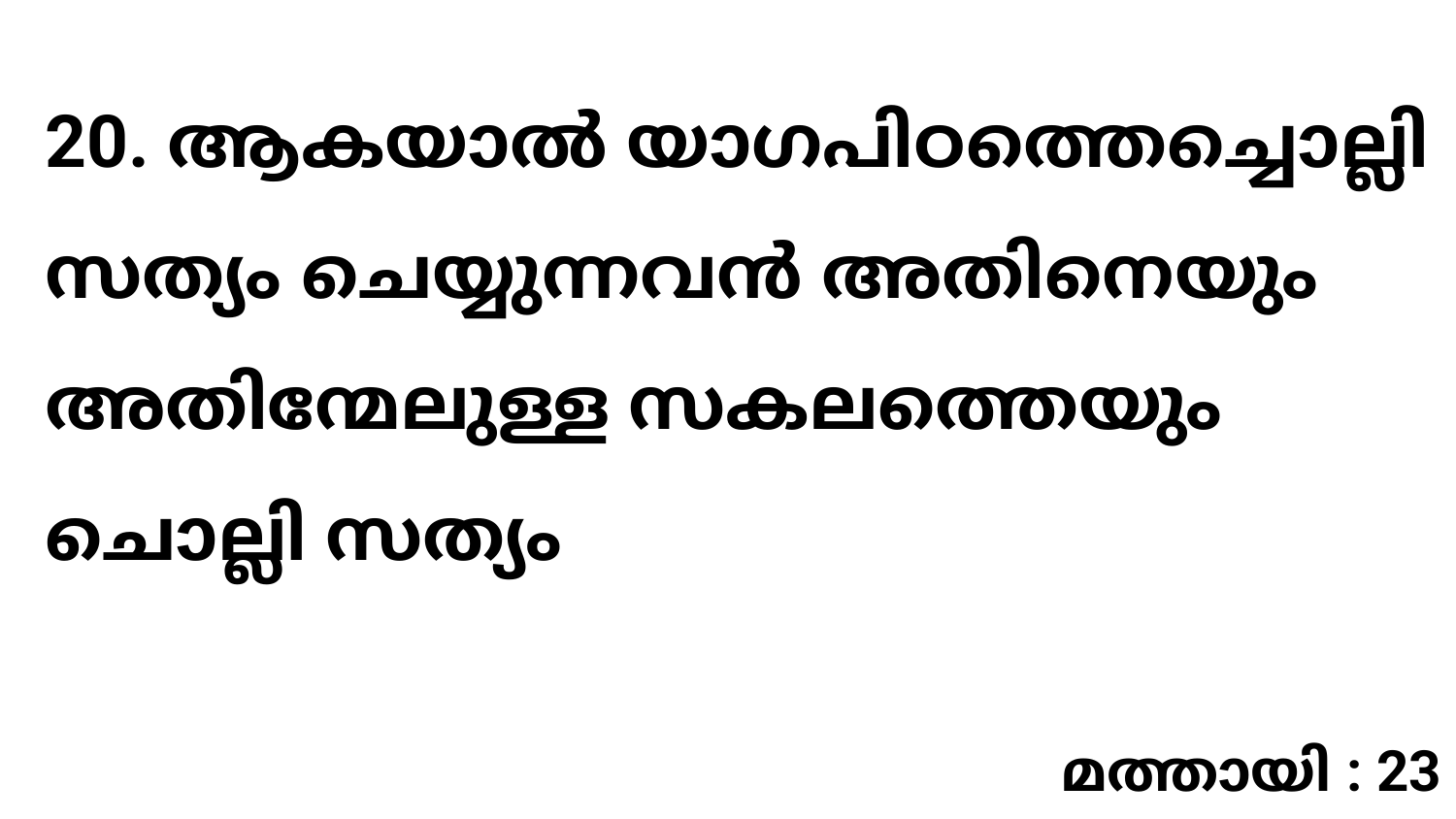

20. ആകയാൽ യാഗപിഠത്തെച്ചൊല്ലി സത്യം ചെയ്യുന്നവൻ അതിനെയും അതിന്മേലുള്ള സകലത്തെയും ചൊല്ലി സത്യം
മത്തായി : 23